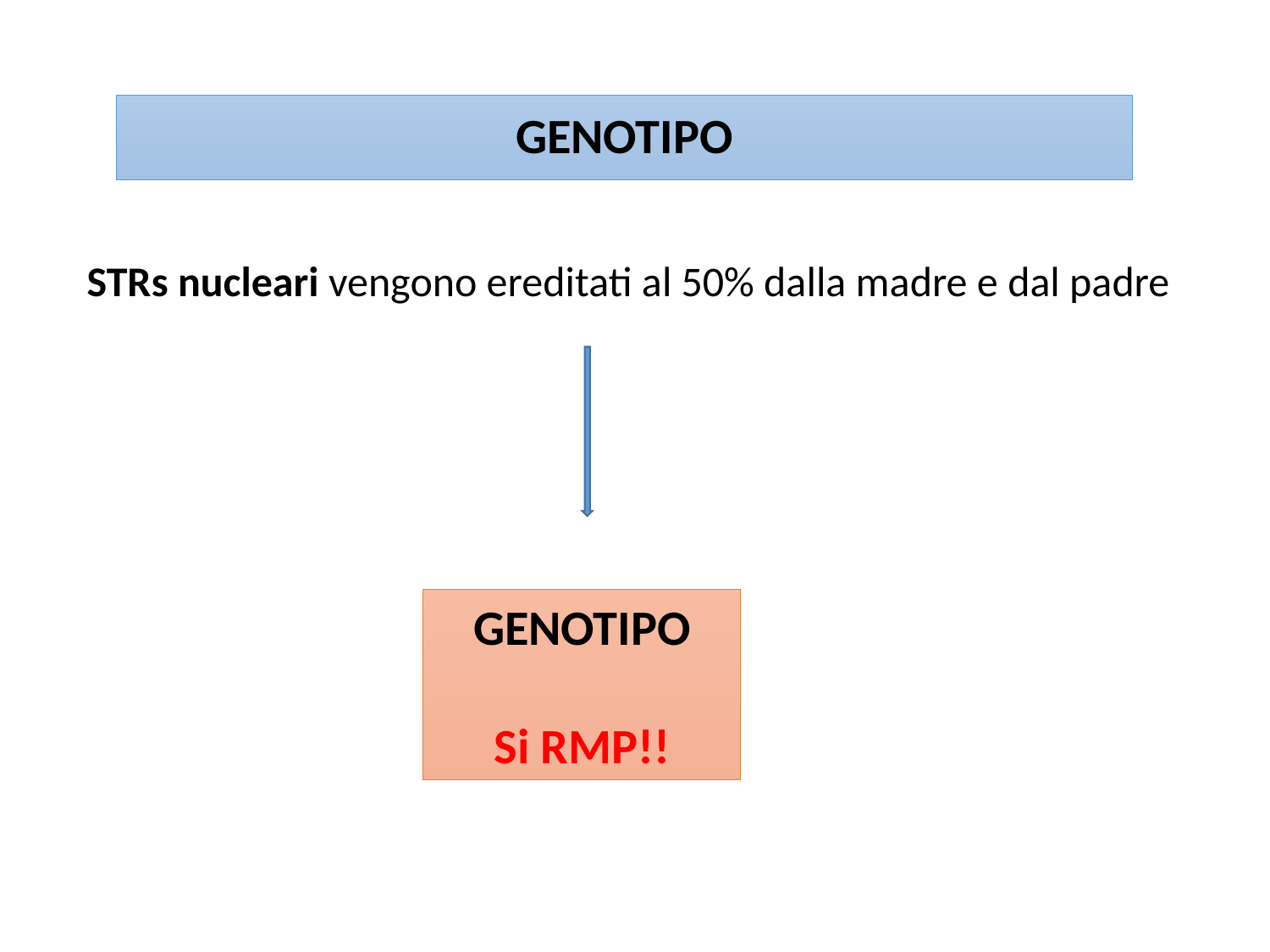

# GENOTIPO
STRs nucleari vengono ereditati al 50% dalla madre e dal padre

GENOTIPO

Si RMP!!